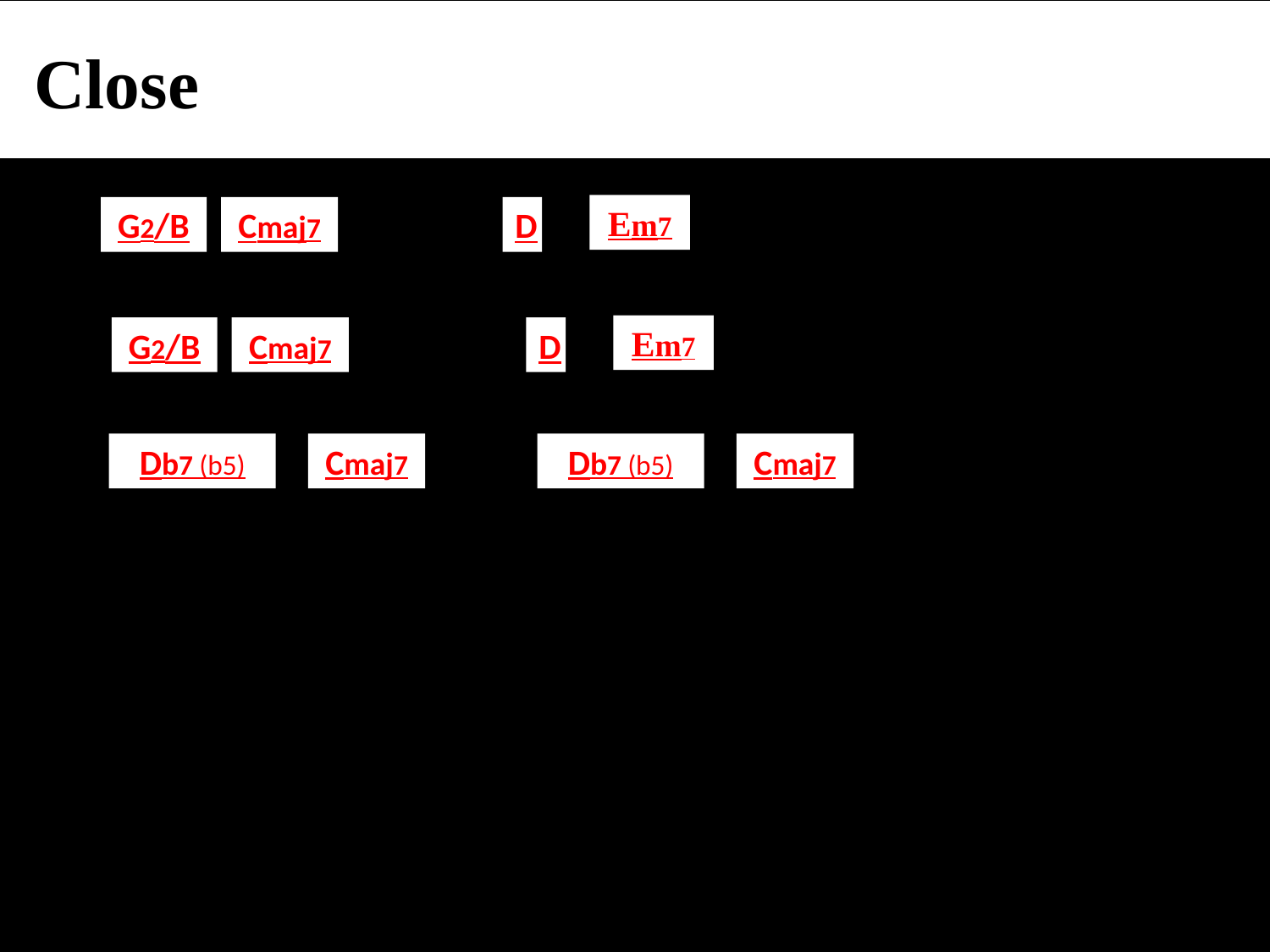

Close

Em7
G2/B
Cmaj7
D
Em7
G2/B
Cmaj7
D
Db7 (b5)
Cmaj7
Db7 (b5)
Cmaj7